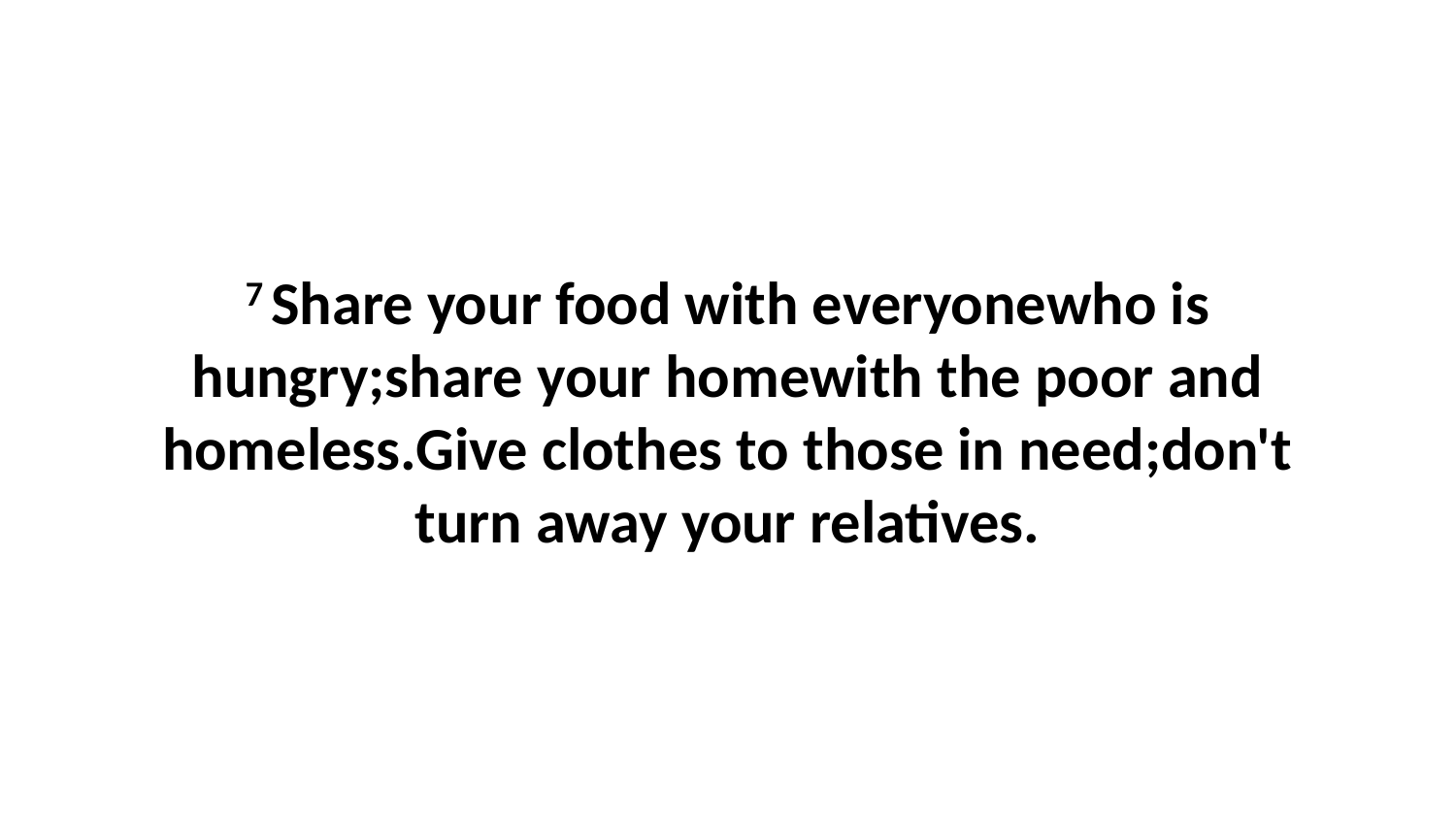

7 Share your food with everyonewho is hungry;share your homewith the poor and homeless.Give clothes to those in need;don't turn away your relatives.